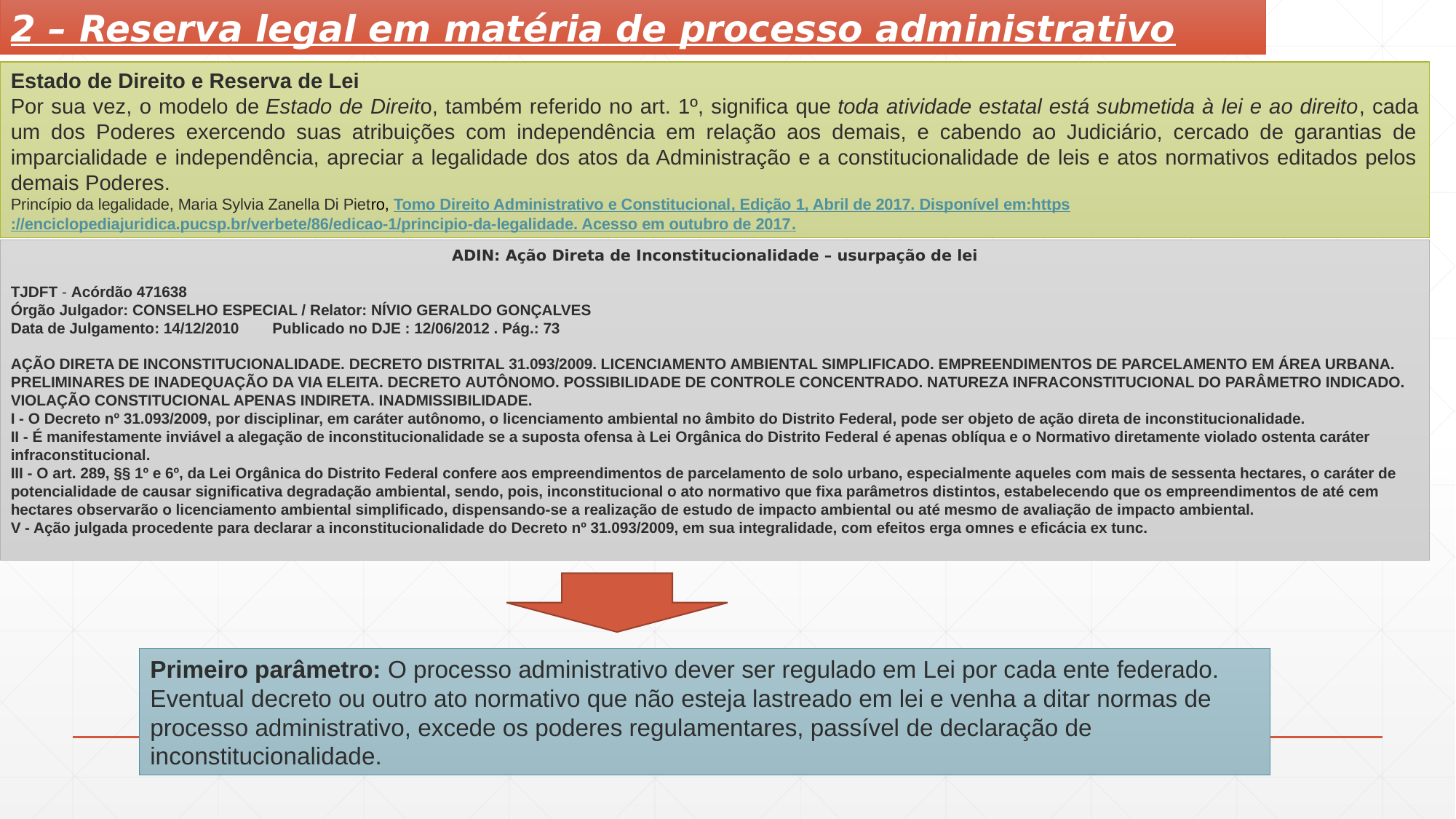

2 – Reserva legal em matéria de processo administrativo

Estado de Direito e Reserva de Lei
Por sua vez, o modelo de Estado de Direito, também referido no art. 1º, significa que toda atividade estatal está submetida à lei e ao direito, cada um dos Poderes exercendo suas atribuições com independência em relação aos demais, e cabendo ao Judiciário, cercado de garantias de imparcialidade e independência, apreciar a legalidade dos atos da Administração e a constitucionalidade de leis e atos normativos editados pelos demais Poderes.
Princípio da legalidade, Maria Sylvia Zanella Di Pietro, Tomo Direito Administrativo e Constitucional, Edição 1, Abril de 2017. Disponível em:https://enciclopediajuridica.pucsp.br/verbete/86/edicao-1/principio-da-legalidade. Acesso em outubro de 2017.
ADIN: Ação Direta de Inconstitucionalidade – usurpação de lei

TJDFT - Acórdão 471638
Órgão Julgador: CONSELHO ESPECIAL / Relator: NÍVIO GERALDO GONÇALVES
Data de Julgamento: 14/12/2010        Publicado no DJE : 12/06/2012 . Pág.: 73

AÇÃO DIRETA DE INCONSTITUCIONALIDADE. DECRETO DISTRITAL 31.093/2009. LICENCIAMENTO AMBIENTAL SIMPLIFICADO. EMPREENDIMENTOS DE PARCELAMENTO EM ÁREA URBANA. PRELIMINARES DE INADEQUAÇÃO DA VIA ELEITA. DECRETO AUTÔNOMO. POSSIBILIDADE DE CONTROLE CONCENTRADO. NATUREZA INFRACONSTITUCIONAL DO PARÂMETRO INDICADO. VIOLAÇÃO CONSTITUCIONAL APENAS INDIRETA. INADMISSIBILIDADE. 
I - O Decreto nº 31.093/2009, por disciplinar, em caráter autônomo, o licenciamento ambiental no âmbito do Distrito Federal, pode ser objeto de ação direta de inconstitucionalidade.
II - É manifestamente inviável a alegação de inconstitucionalidade se a suposta ofensa à Lei Orgânica do Distrito Federal é apenas oblíqua e o Normativo diretamente violado ostenta caráter infraconstitucional. 
III - O art. 289, §§ 1º e 6º, da Lei Orgânica do Distrito Federal confere aos empreendimentos de parcelamento de solo urbano, especialmente aqueles com mais de sessenta hectares, o caráter de potencialidade de causar significativa degradação ambiental, sendo, pois, inconstitucional o ato normativo que fixa parâmetros distintos, estabelecendo que os empreendimentos de até cem hectares observarão o licenciamento ambiental simplificado, dispensando-se a realização de estudo de impacto ambiental ou até mesmo de avaliação de impacto ambiental. 
V - Ação julgada procedente para declarar a inconstitucionalidade do Decreto nº 31.093/2009, em sua integralidade, com efeitos erga omnes e eficácia ex tunc.

Primeiro parâmetro: O processo administrativo dever ser regulado em Lei por cada ente federado. Eventual decreto ou outro ato normativo que não esteja lastreado em lei e venha a ditar normas de processo administrativo, excede os poderes regulamentares, passível de declaração de inconstitucionalidade.